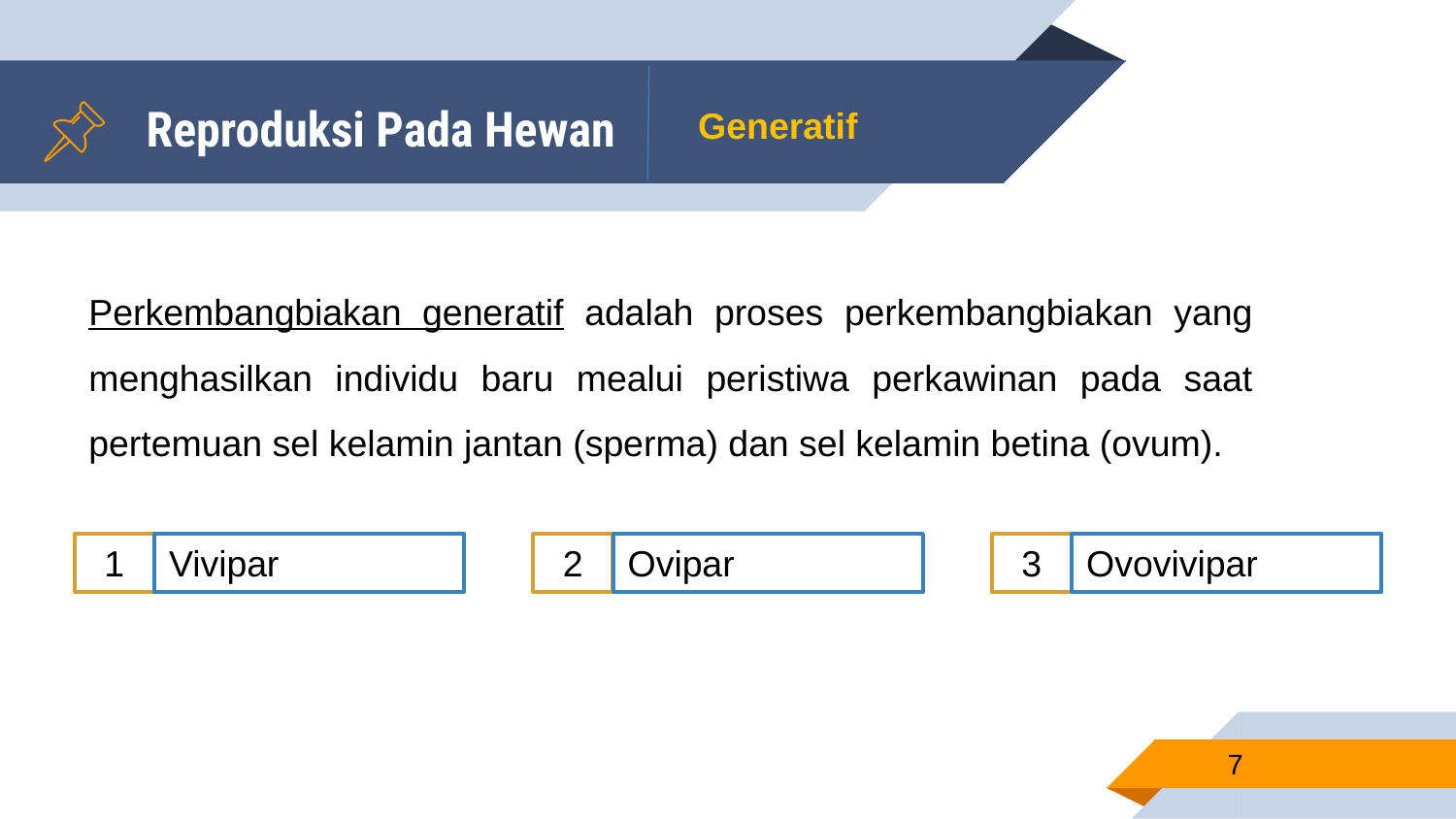

Reproduksi Pada Hewan
Generatif

Perkembangbiakan generatif adalah proses perkembangbiakan yang menghasilkan individu baru mealui peristiwa perkawinan pada saat pertemuan sel kelamin jantan (sperma) dan sel kelamin betina (ovum).
1
Vivipar
2
Ovipar
3
Ovovivipar
7